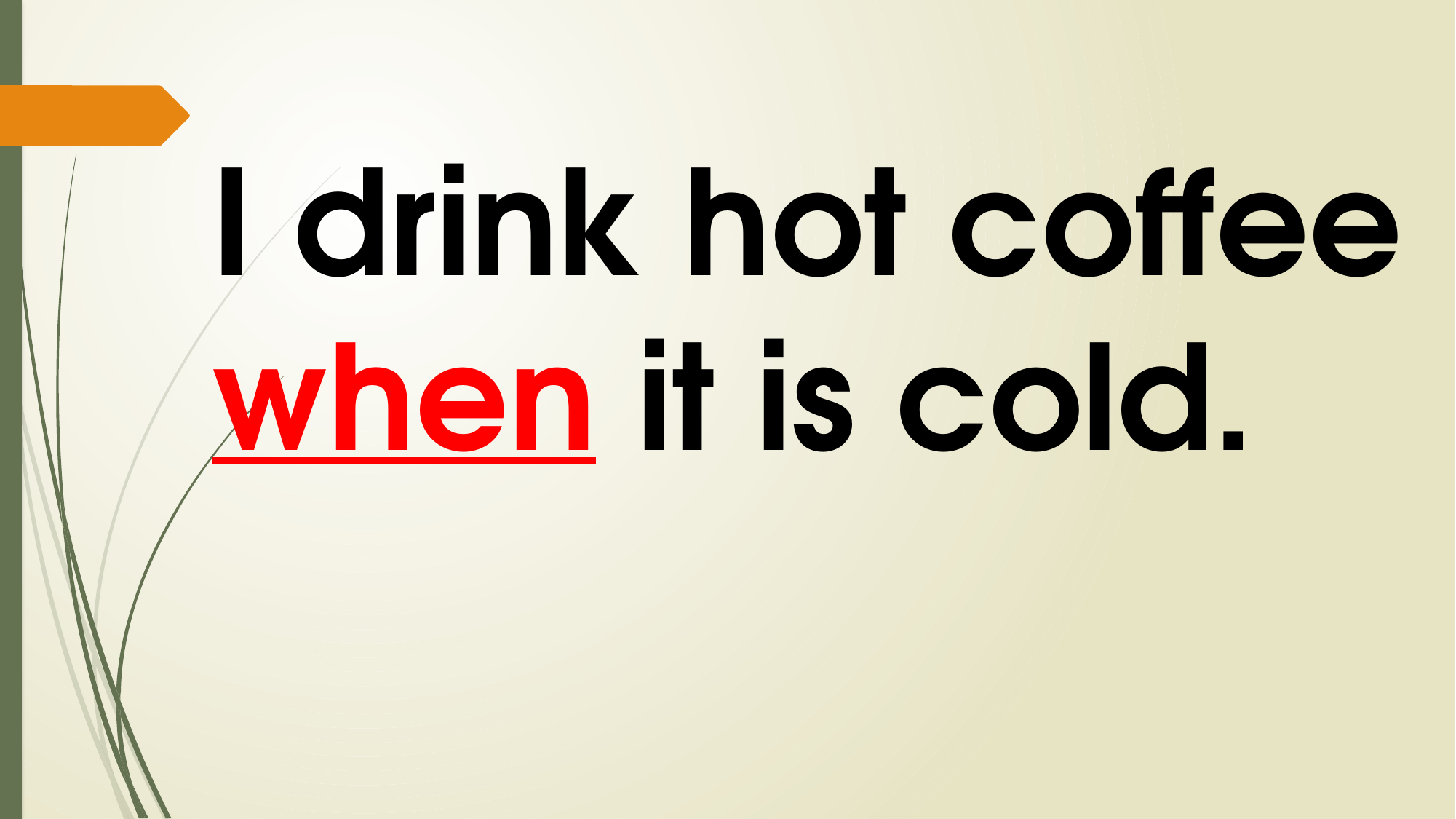

I drink hot coffee when it is cold.